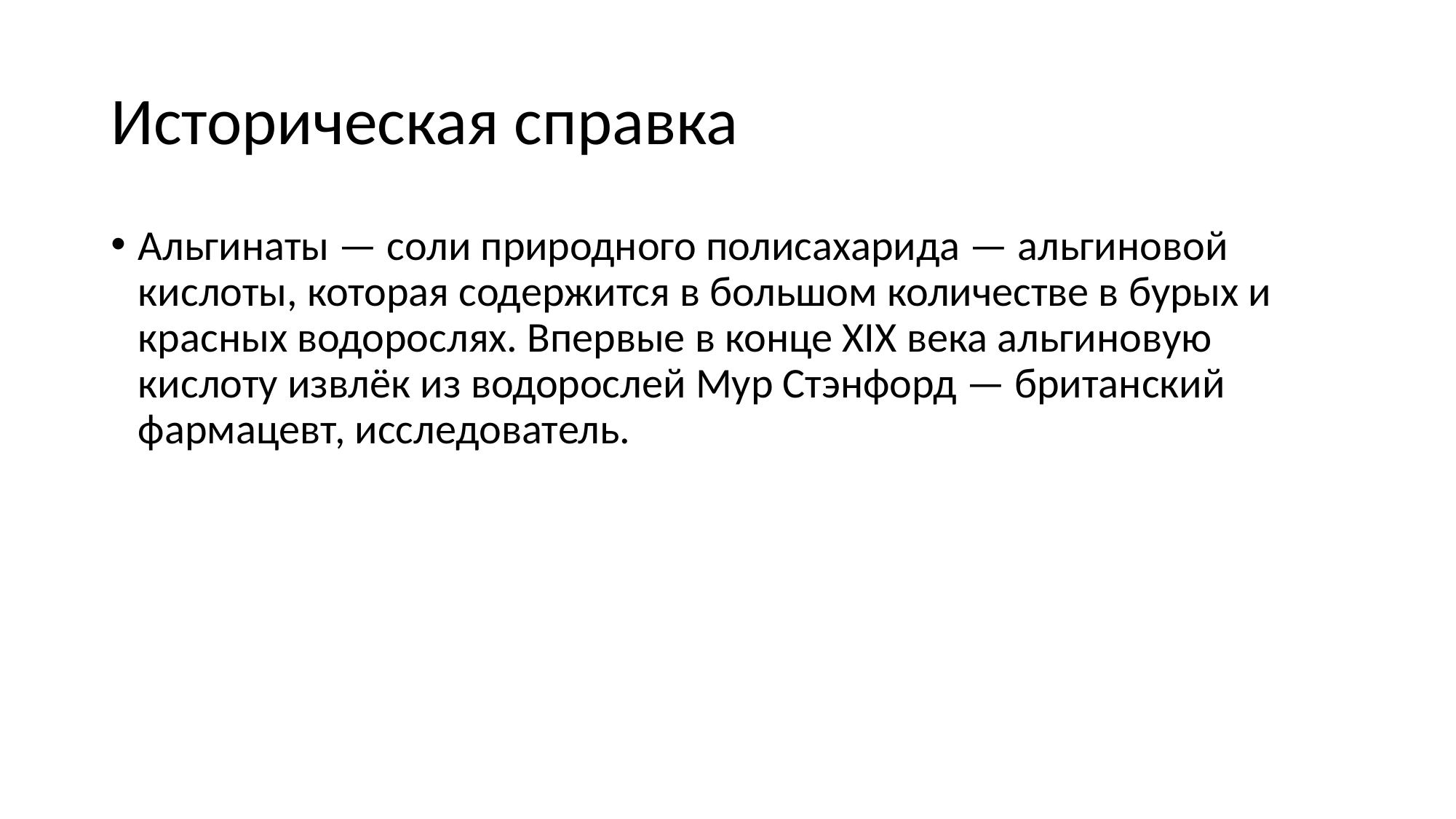

# Историческая справка
Альгинаты — соли природного полисахарида — альгиновой кислоты, которая содержится в большом количестве в бурых и красных водорослях. Впервые в конце XIX века альгиновую кислоту извлёк из водорослей Мур Стэнфорд — британский фармацевт, исследователь.